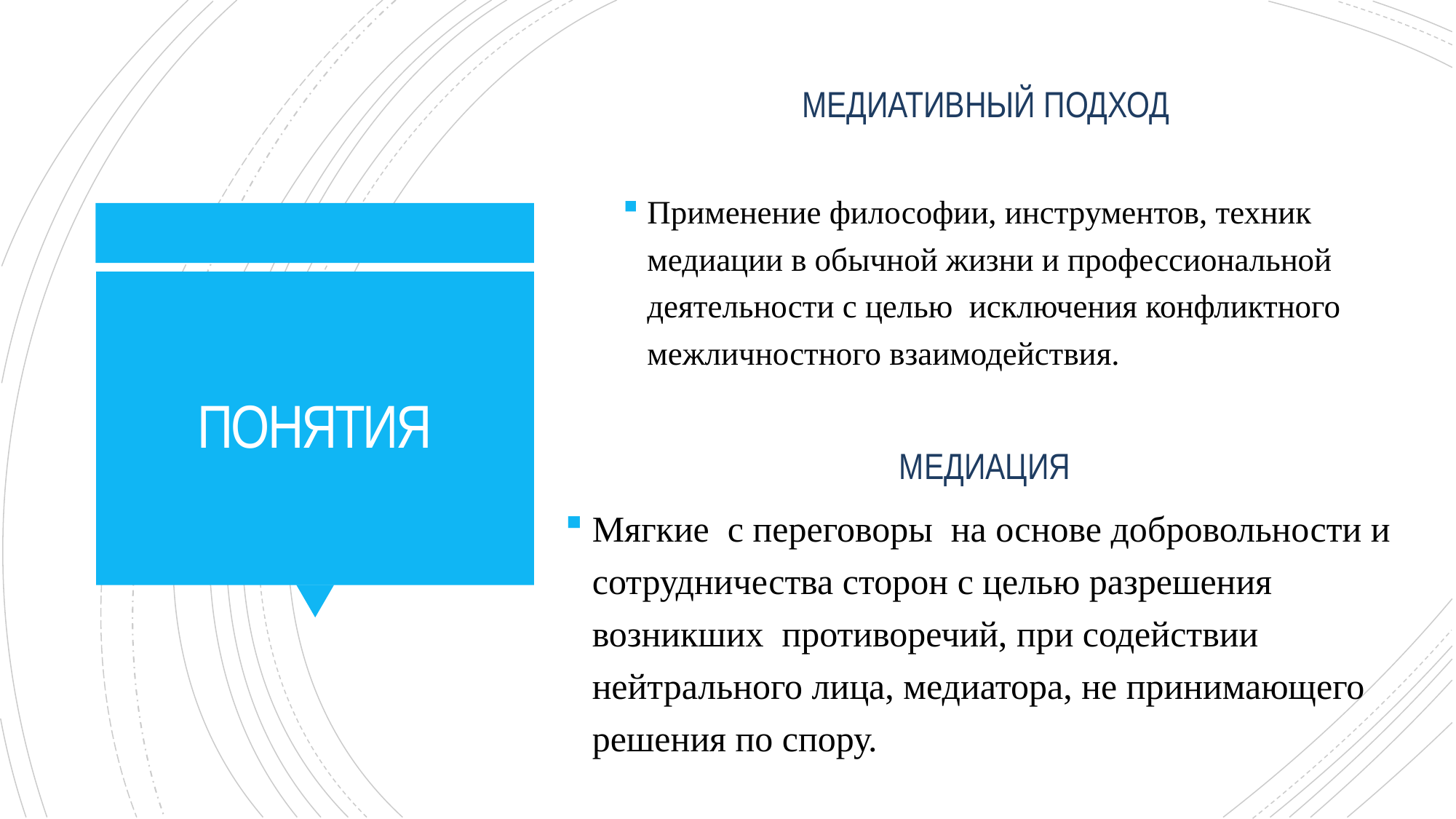

Медиативный подход
Применение философии, инструментов, техник медиации в обычной жизни и профессиональной деятельности с целью  исключения конфликтного межличностного взаимодействия.

# ПОНЯТИЯ
МЕДИАЦИЯ
Мягкие  с переговоры  на основе добровольности и сотрудничества сторон с целью разрешения возникших  противоречий, при содействии нейтрального лица, медиатора, не принимающего решения по спору.